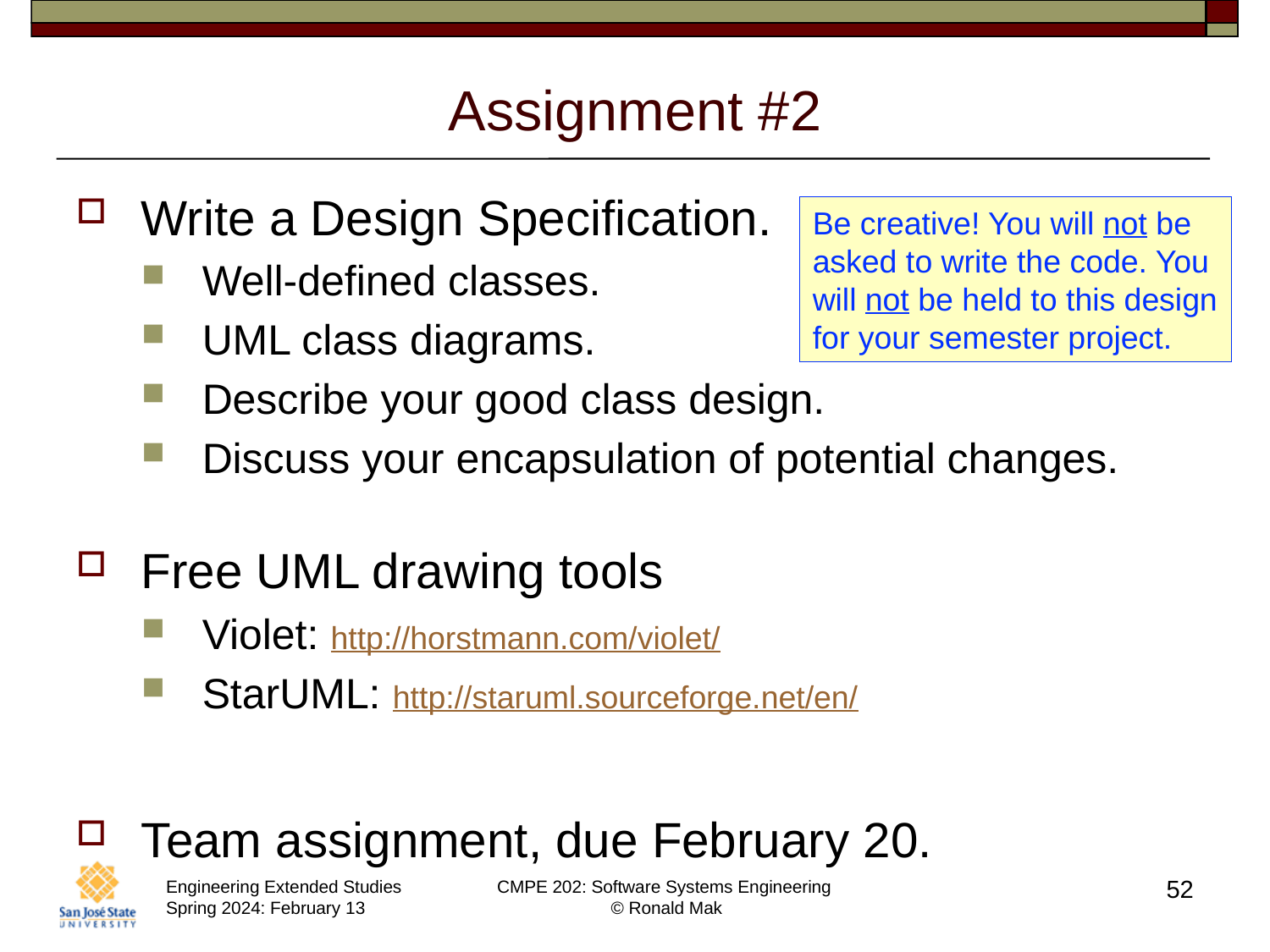

# Assignment #2
Write a Design Specification.
Well-defined classes.
UML class diagrams.
Describe your good class design.
Discuss your encapsulation of potential changes.

Free UML drawing tools
Violet: http://horstmann.com/violet/
StarUML: http://staruml.sourceforge.net/en/

Team assignment, due February 20.
Be creative! You will not be asked to write the code. You will not be held to this design for your semester project.
52